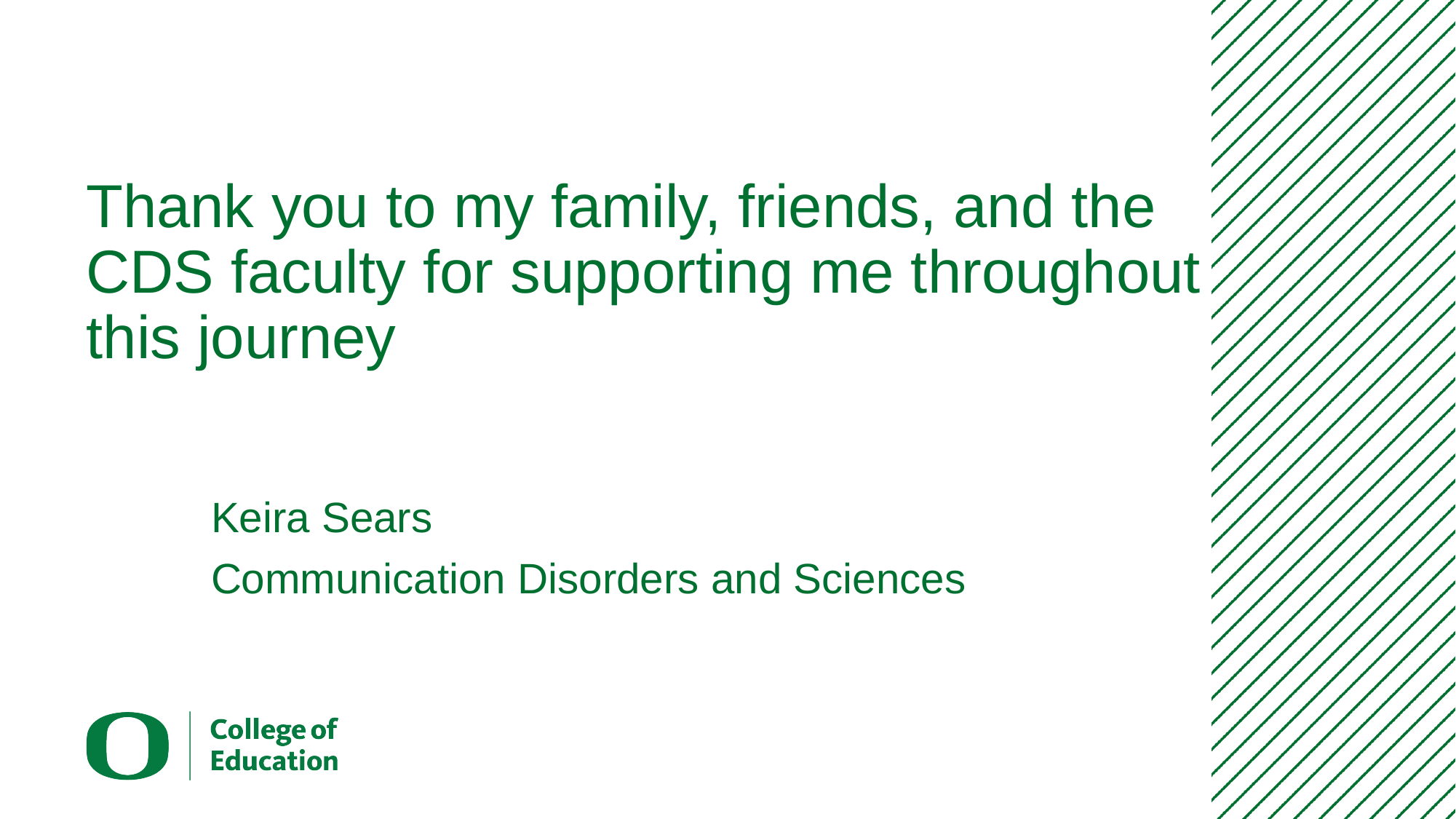

# Thank you to my family, friends, and the CDS faculty for supporting me throughout this journey
Keira Sears
Communication Disorders and Sciences